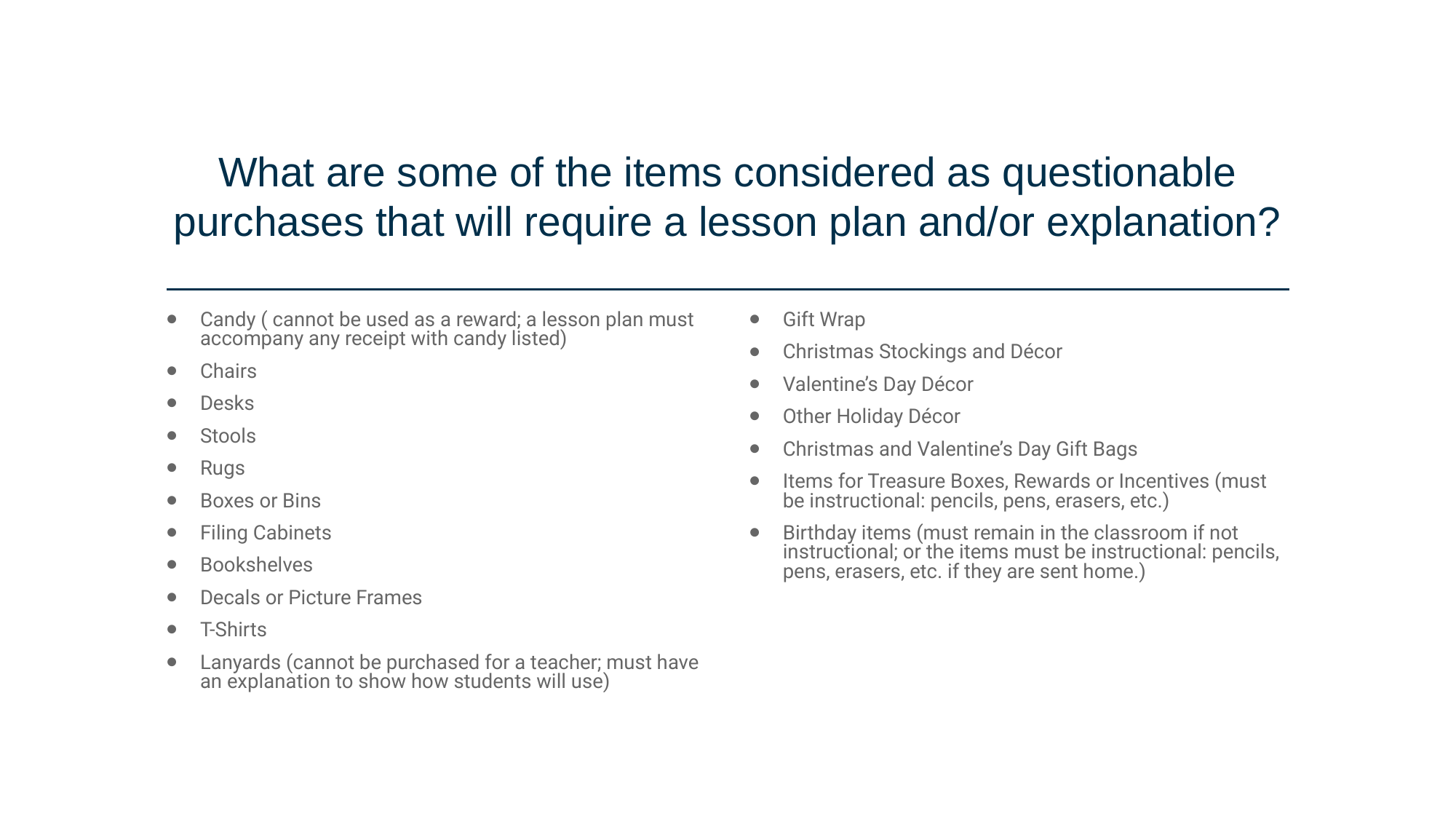

# What are some of the items considered as questionable purchases that will require a lesson plan and/or explanation?
Candy ( cannot be used as a reward; a lesson plan must accompany any receipt with candy listed)
Chairs
Desks
Stools
Rugs
Boxes or Bins
Filing Cabinets
Bookshelves
Decals or Picture Frames
T-Shirts
Lanyards (cannot be purchased for a teacher; must have an explanation to show how students will use)
Gift Wrap
Christmas Stockings and Décor
Valentine’s Day Décor
Other Holiday Décor
Christmas and Valentine’s Day Gift Bags
Items for Treasure Boxes, Rewards or Incentives (must be instructional: pencils, pens, erasers, etc.)
Birthday items (must remain in the classroom if not instructional; or the items must be instructional: pencils, pens, erasers, etc. if they are sent home.)